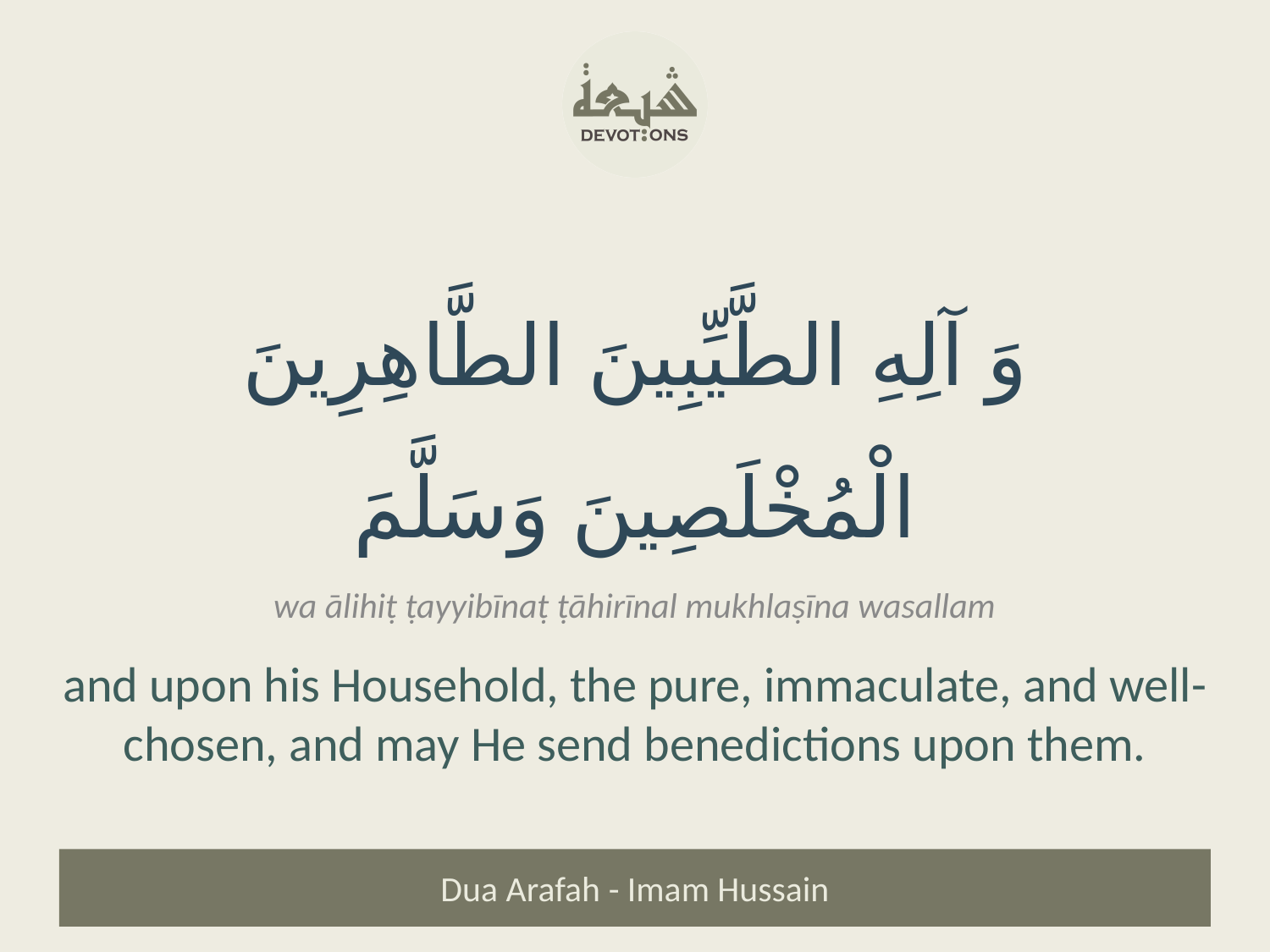

وَ آلِهِ الطَّيِّبِينَ الطَّاهِرِينَ الْمُخْلَصِينَ وَسَلَّمَ
wa ālihiṭ ṭayyibīnaṭ ṭāhirīnal mukhlaṣīna wasallam
and upon his Household, the pure, immaculate, and well-chosen, and may He send benedictions upon them.
Dua Arafah - Imam Hussain